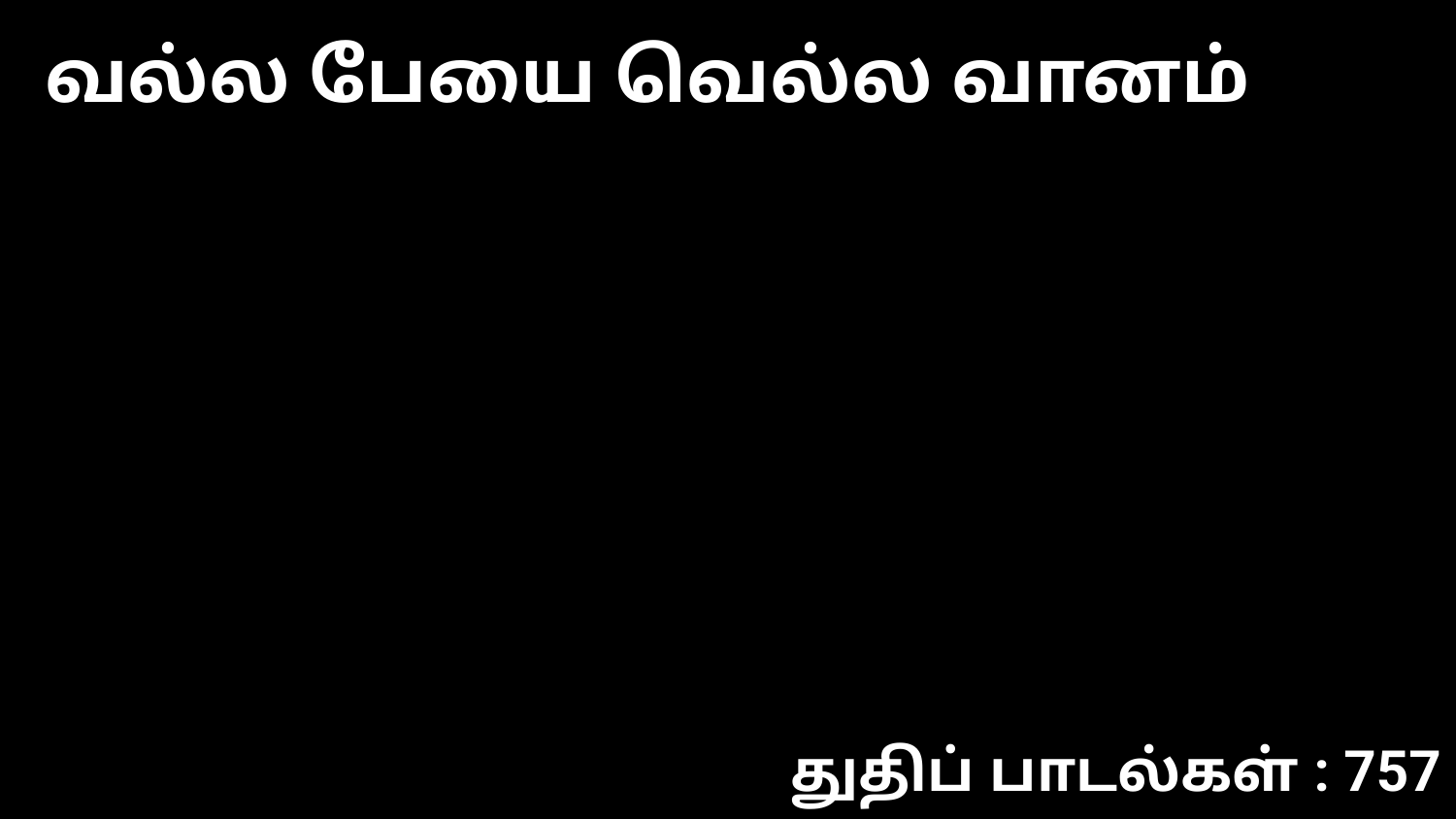

வல்ல பேயை வெல்ல வானம்
துதிப் பாடல்கள் : 757